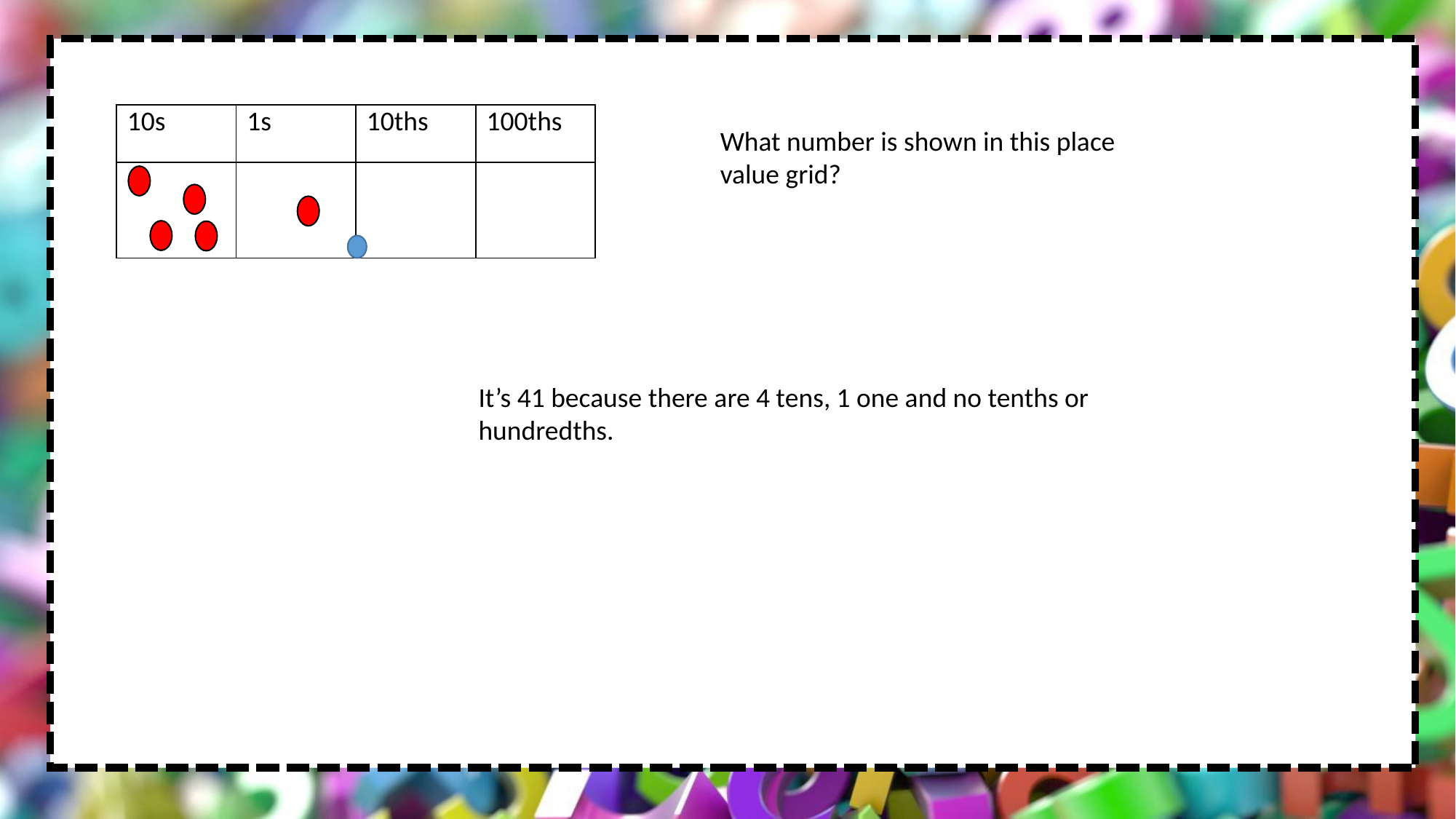

| 10s | 1s | 10ths | 100ths |
| --- | --- | --- | --- |
|  |  |  |  |
What number is shown in this place value grid?

It’s 41 because there are 4 tens, 1 one and no tenths or hundredths.